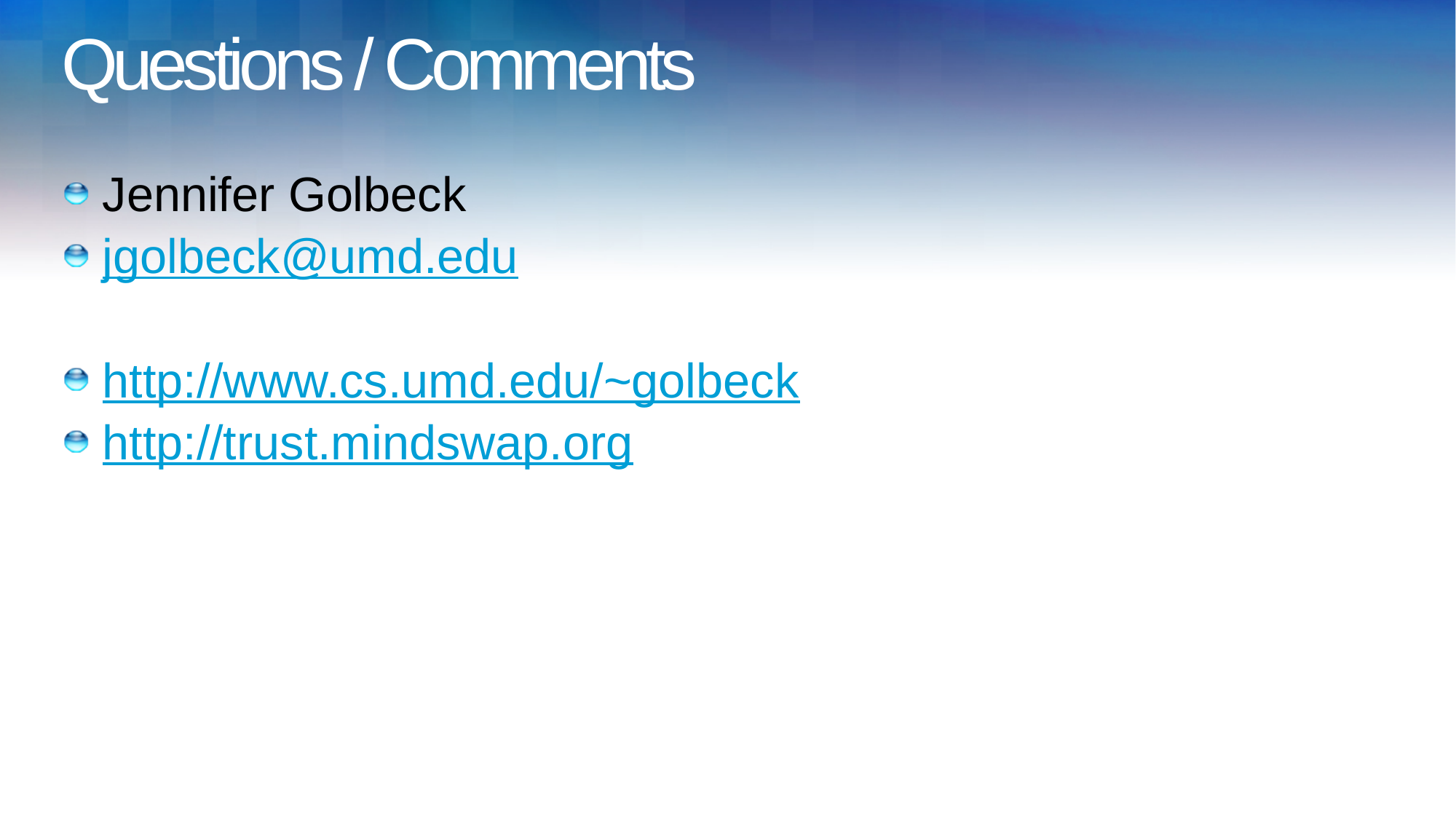

# Questions / Comments
Jennifer Golbeck
jgolbeck@umd.edu

http://www.cs.umd.edu/~golbeck
http://trust.mindswap.org